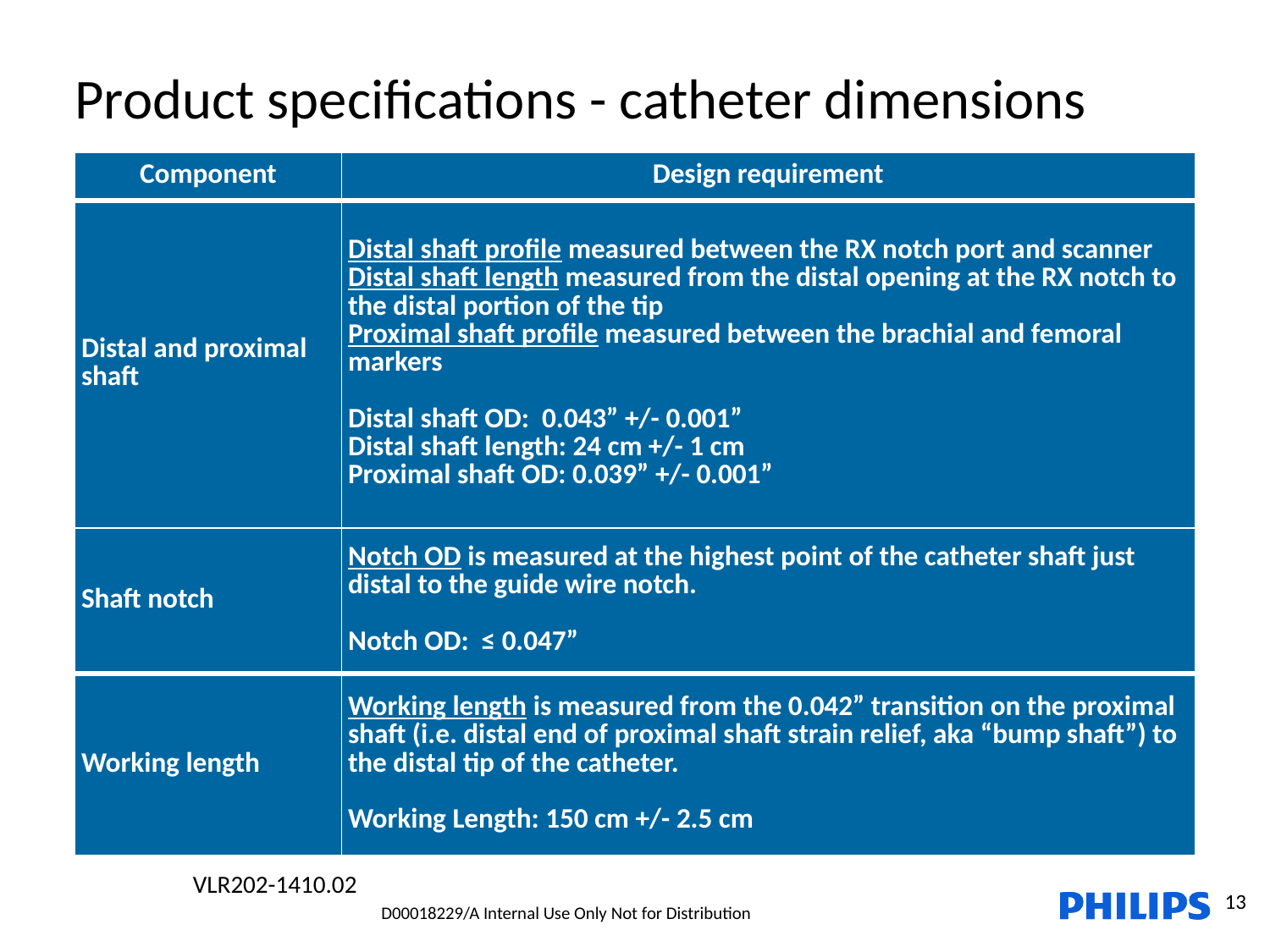

Product specifications - catheter dimensions
| Component | Design requirement |
| --- | --- |
| Distal and proximal shaft | Distal shaft profile measured between the RX notch port and scanner Distal shaft length measured from the distal opening at the RX notch to the distal portion of the tip Proximal shaft profile measured between the brachial and femoral markers   Distal shaft OD: 0.043” +/- 0.001” Distal shaft length: 24 cm +/- 1 cm Proximal shaft OD: 0.039” +/- 0.001” |
| Shaft notch | Notch OD is measured at the highest point of the catheter shaft just distal to the guide wire notch.   Notch OD: ≤ 0.047” |
| Working length | Working length is measured from the 0.042” transition on the proximal shaft (i.e. distal end of proximal shaft strain relief, aka “bump shaft”) to the distal tip of the catheter.   Working Length: 150 cm +/- 2.5 cm |
VLR202-1410.02
13
D00018229/A Internal Use Only Not for Distribution